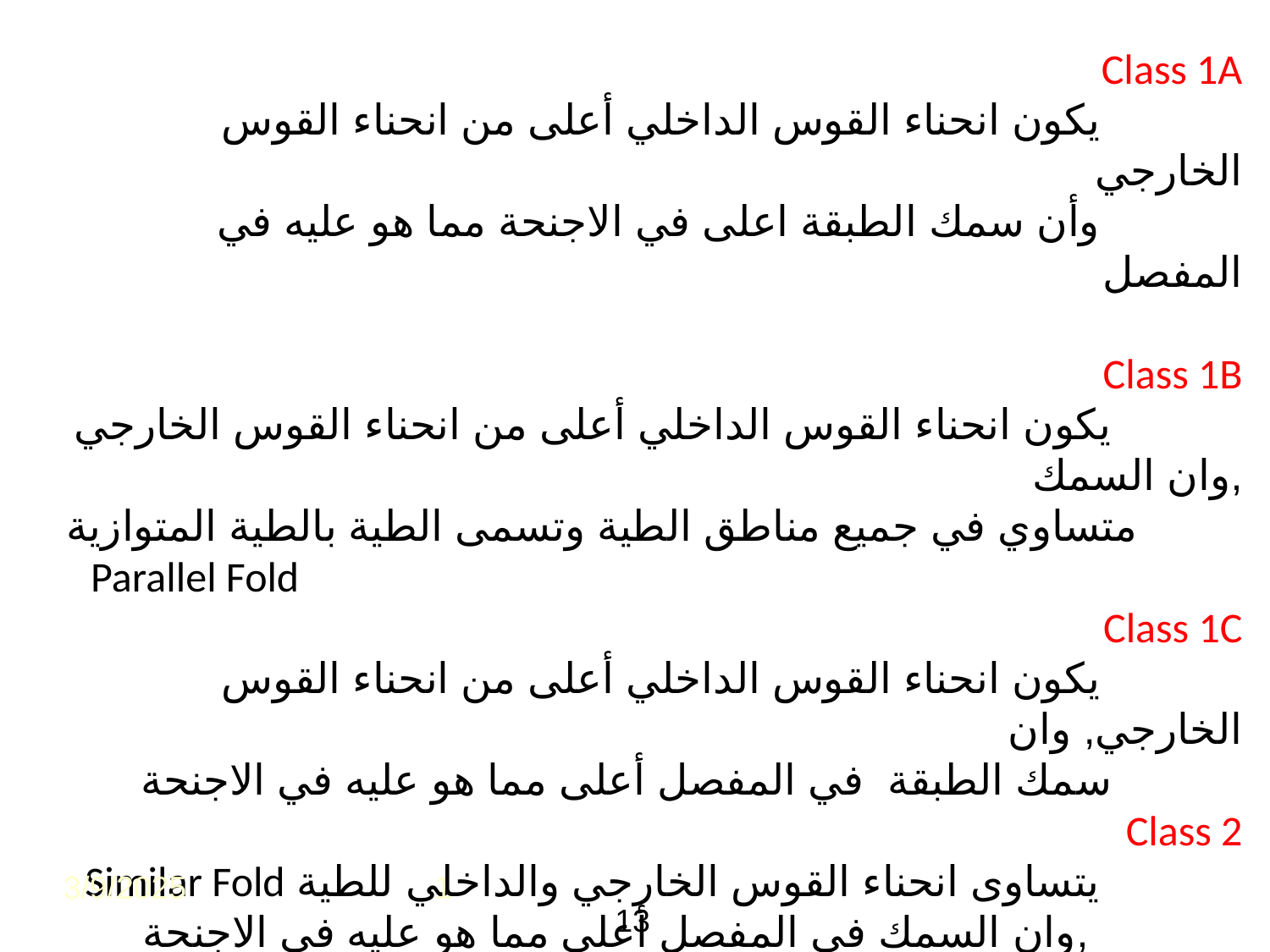

Class 1A
            يكون انحناء القوس الداخلي أعلى من انحناء القوس الخارجي
            وأن سمك الطبقة اعلى في الاجنحة مما هو عليه في المفصل

Class 1B
           يكون انحناء القوس الداخلي أعلى من انحناء القوس الخارجي ,وان السمك
 متساوي في جميع مناطق الطية وتسمى الطية بالطية المتوازية Parallel Fold
Class 1C
            يكون انحناء القوس الداخلي أعلى من انحناء القوس الخارجي, وان
           سمك الطبقة  في المفصل أعلى مما هو عليه في الاجنحة
Class 2
            يتساوى انحناء القوس الخارجي والداخلي للطية Similar Fold
             ,وان السمك في المفصل أعلى مما هو عليه في الاجنحة
Class 3
           انحناء القوس الخارجي أعلى من انحناء القوس الداخلي,
             وان السمك في المفصل أعلى مما هو عليه في الاجنحة

3/9/2025
1
13